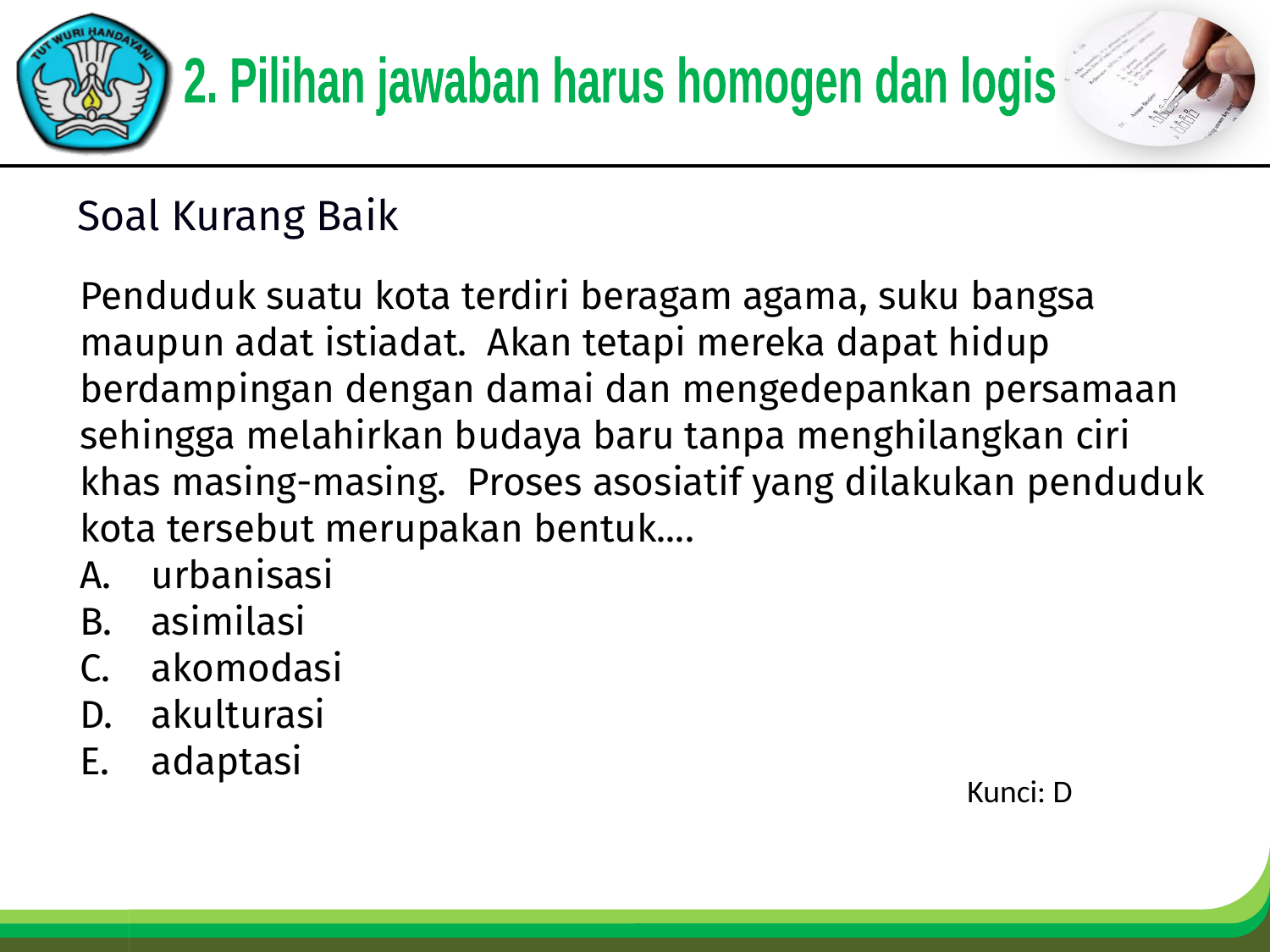

2. Pilihan jawaban harus homogen dan logis
Soal Kurang Baik
Penduduk suatu kota terdiri beragam agama, suku bangsa maupun adat istiadat.  Akan tetapi mereka dapat hidup berdampingan dengan damai dan mengedepankan persamaan sehingga melahirkan budaya baru tanpa menghilangkan ciri khas masing-masing.  Proses asosiatif yang dilakukan penduduk kota tersebut merupakan bentuk....
urbanisasi
asimilasi
akomodasi
akulturasi
adaptasi
Kunci: D